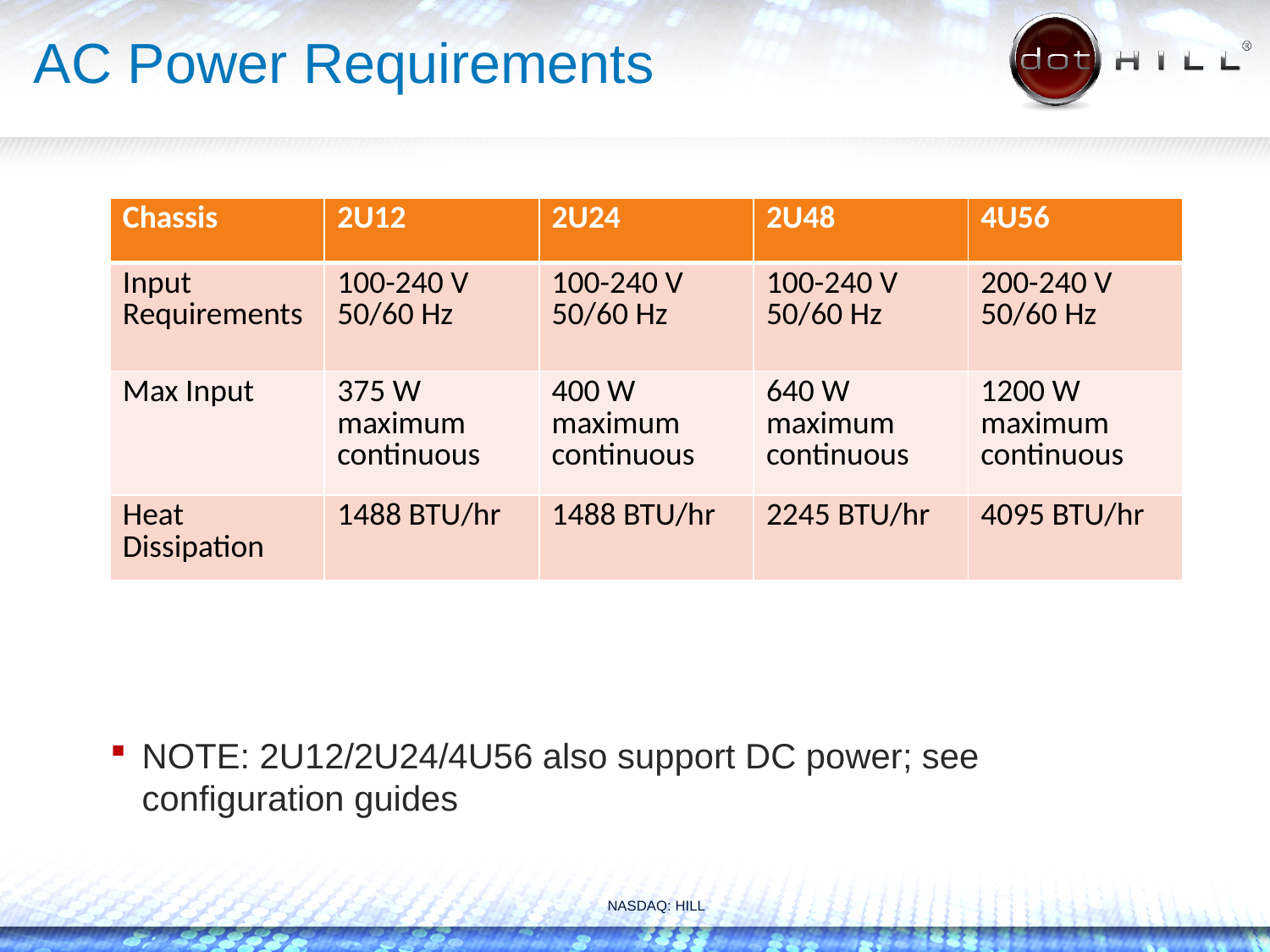

# AC Power Requirements
| Chassis | 2U12 | 2U24 | 2U48 | 4U56 |
| --- | --- | --- | --- | --- |
| Input Requirements | 100-240 V 50/60 Hz | 100-240 V 50/60 Hz | 100-240 V 50/60 Hz | 200-240 V 50/60 Hz |
| Max Input | 375 W maximum continuous | 400 W maximum continuous | 640 W maximum continuous | 1200 W maximum continuous |
| Heat Dissipation | 1488 BTU/hr | 1488 BTU/hr | 2245 BTU/hr | 4095 BTU/hr |
NOTE: 2U12/2U24/4U56 also support DC power; see configuration guides